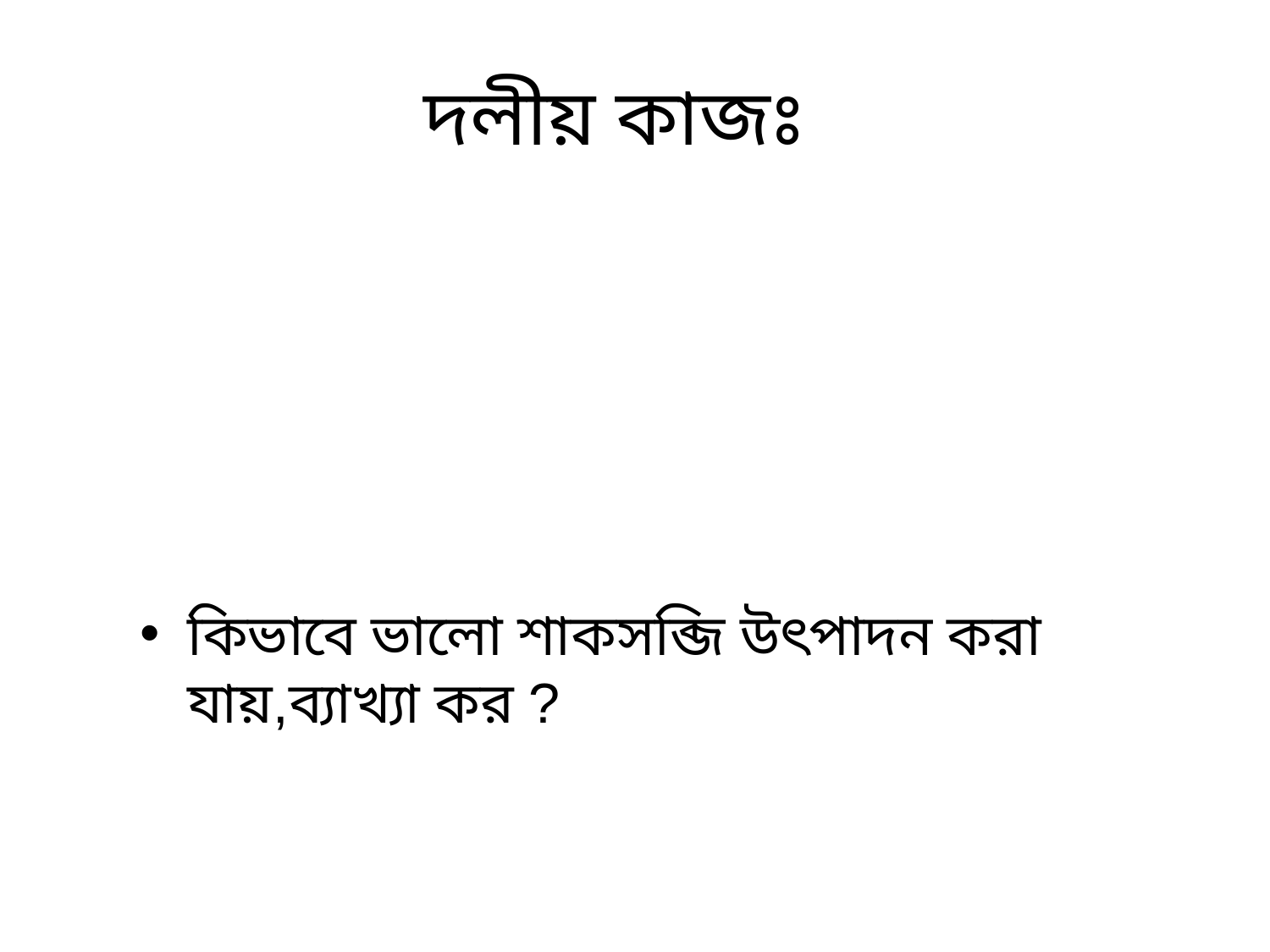

# দলীয় কাজঃ
কিভাবে ভালো শাকসব্জি উৎপাদন করা যায়,ব্যাখ্যা কর ?